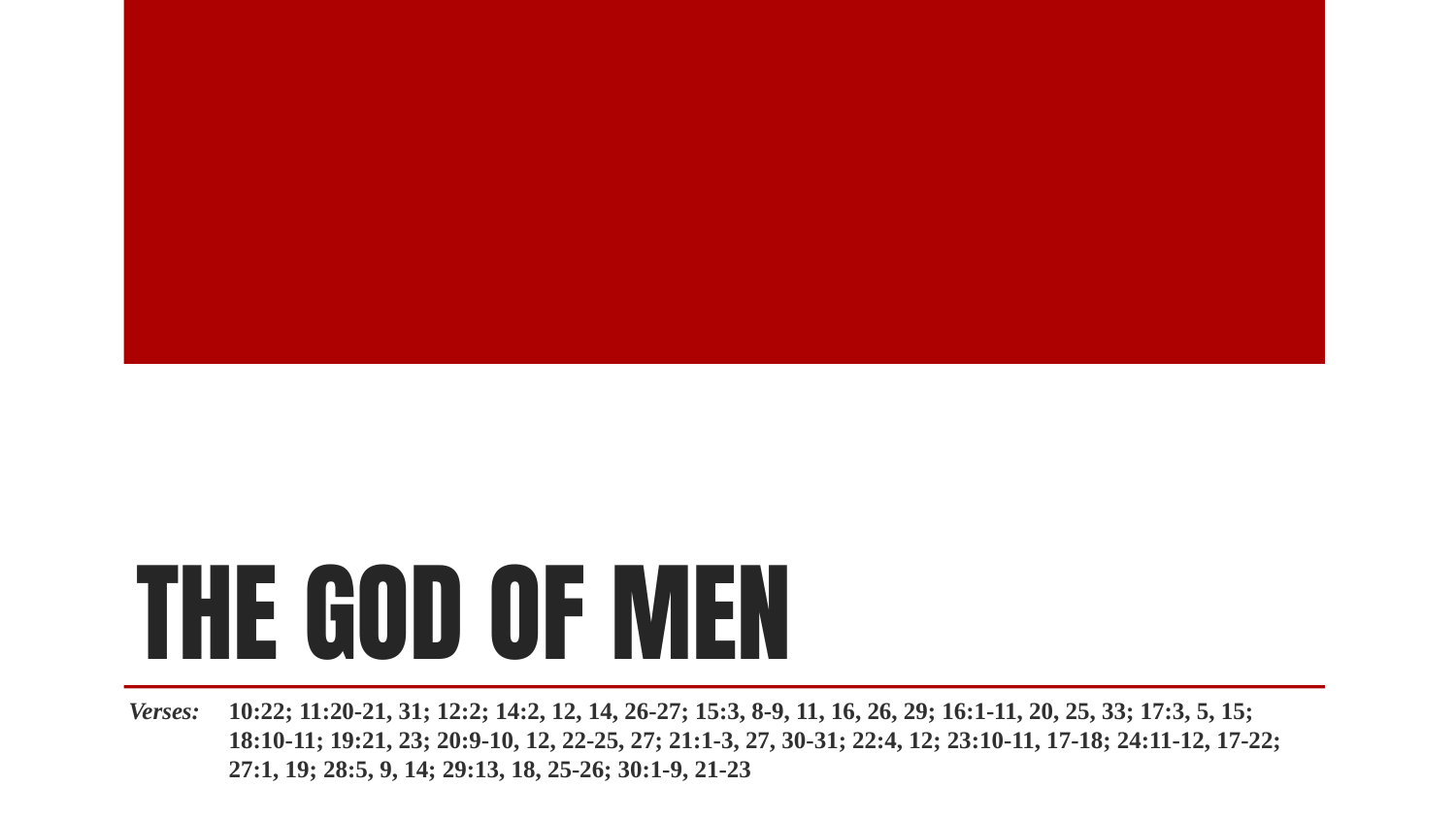

# The God of Men
Verses:	10:22; 11:20-21, 31; 12:2; 14:2, 12, 14, 26-27; 15:3, 8-9, 11, 16, 26, 29; 16:1-11, 20, 25, 33; 17:3, 5, 15; 18:10-11; 19:21, 23; 20:9-10, 12, 22-25, 27; 21:1-3, 27, 30-31; 22:4, 12; 23:10-11, 17-18; 24:11-12, 17-22; 27:1, 19; 28:5, 9, 14; 29:13, 18, 25-26; 30:1-9, 21-23